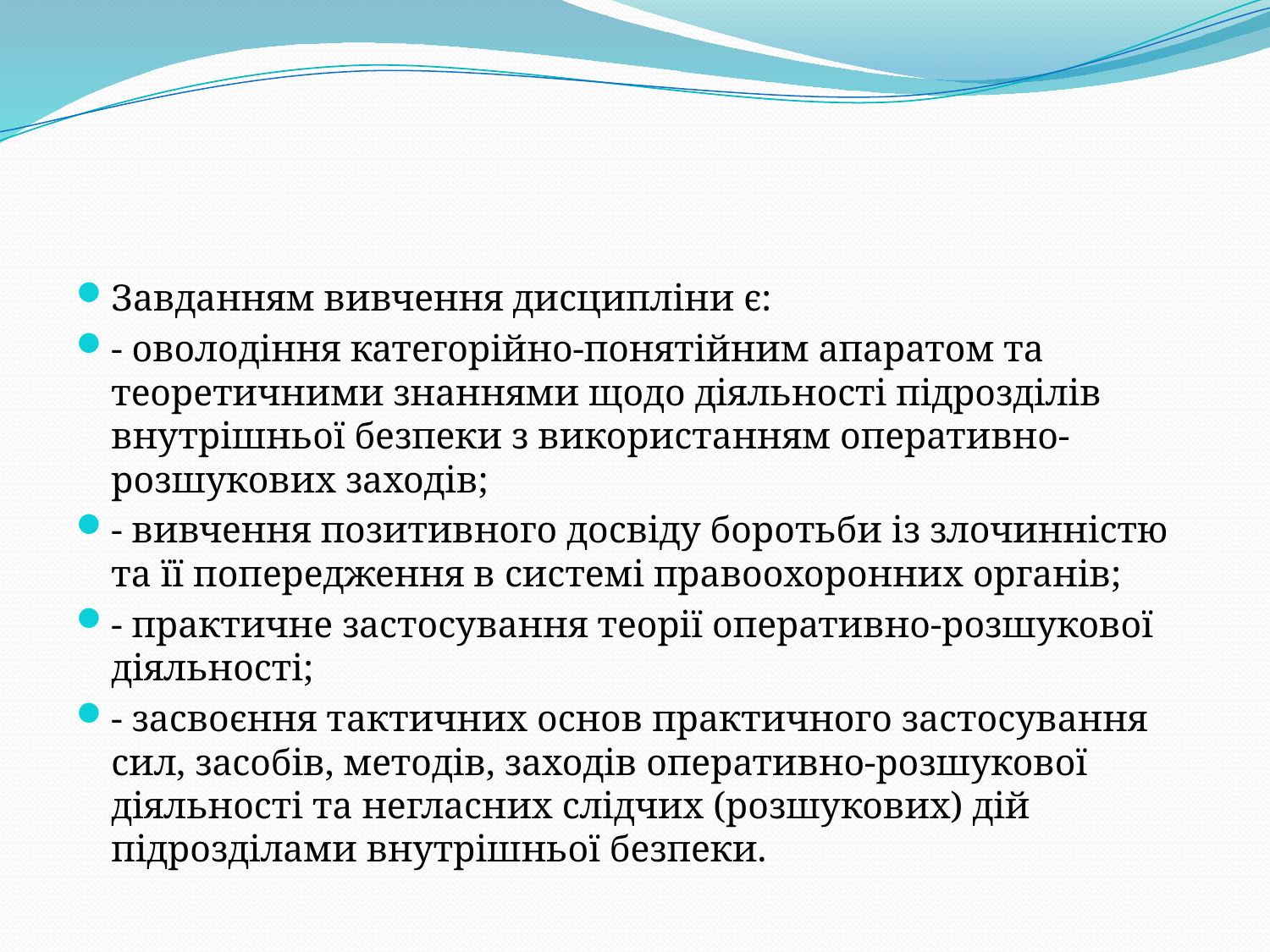

#
Завданням вивчення дисципліни є:
- оволодіння категорійно-понятійним апаратом та теоретичними знаннями щодо діяльності підрозділів внутрішньої безпеки з використанням оперативно-розшукових заходів;
- вивчення позитивного досвіду боротьби із злочинністю та її попередження в системі правоохоронних органів;
- практичне застосування теорії оперативно-розшукової діяльності;
- засвоєння тактичних основ практичного застосування сил, засобів, методів, заходів оперативно-розшукової діяльності та негласних слідчих (розшукових) дій підрозділами внутрішньої безпеки.